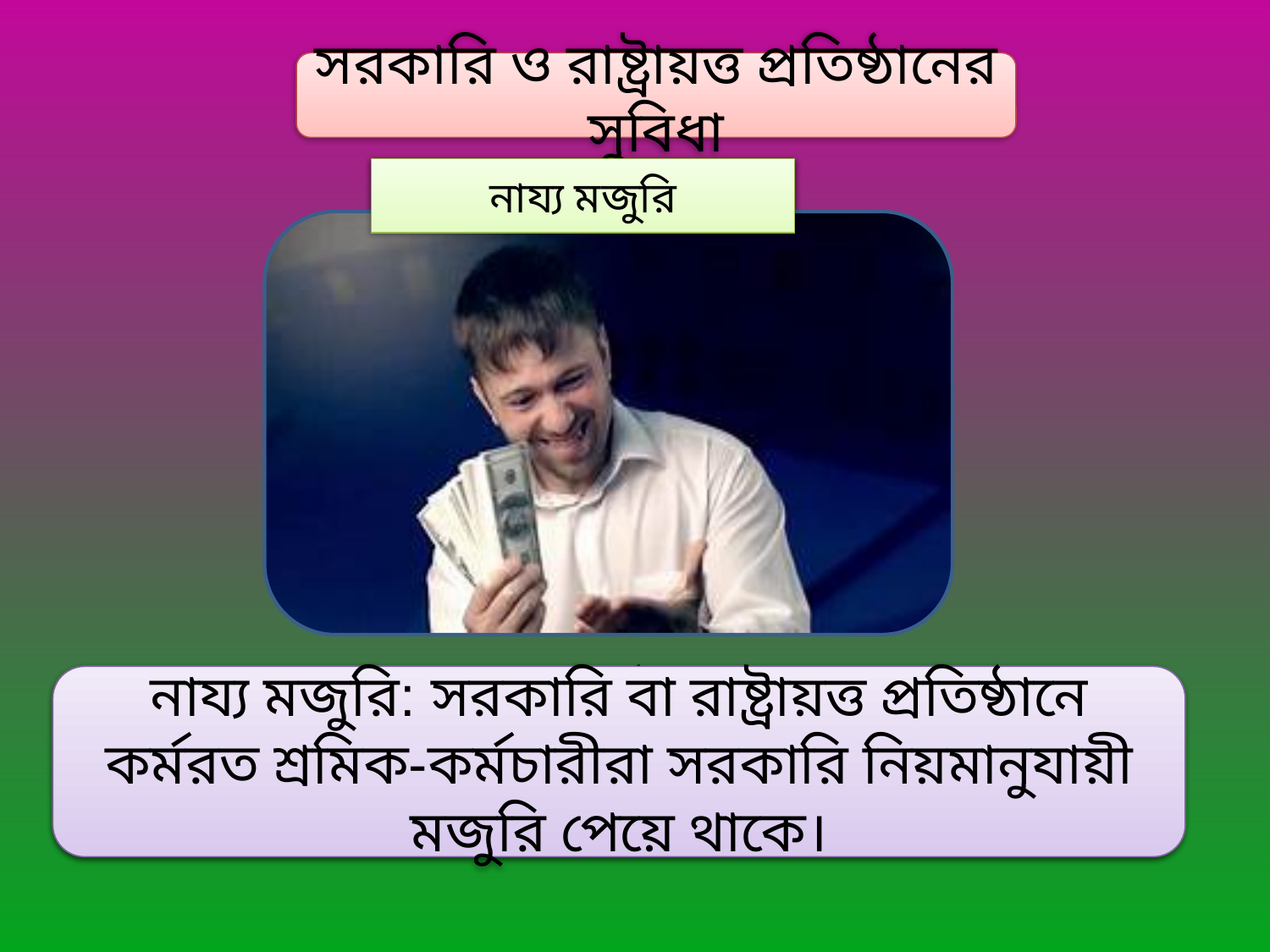

সরকারি ও রাষ্ট্রায়ত্ত প্রতিষ্ঠানের সুবিধা
জনকল্যাণ

জনকল্যাণ: মুনাফ অর্জন নয় বরং জনকল্যাণ সাধনই হলো সরকারি রাষ্ট্রায়ত্ত প্রতিষ্ঠানের মূল লক্ষ।
নায্য মজুরি

নায্য মজুরি: সরকারি বা রাষ্ট্রায়ত্ত প্রতিষ্ঠানে কর্মরত শ্রমিক-কর্মচারীরা সরকারি নিয়মানুযায়ী মজুরি পেয়ে থাকে।